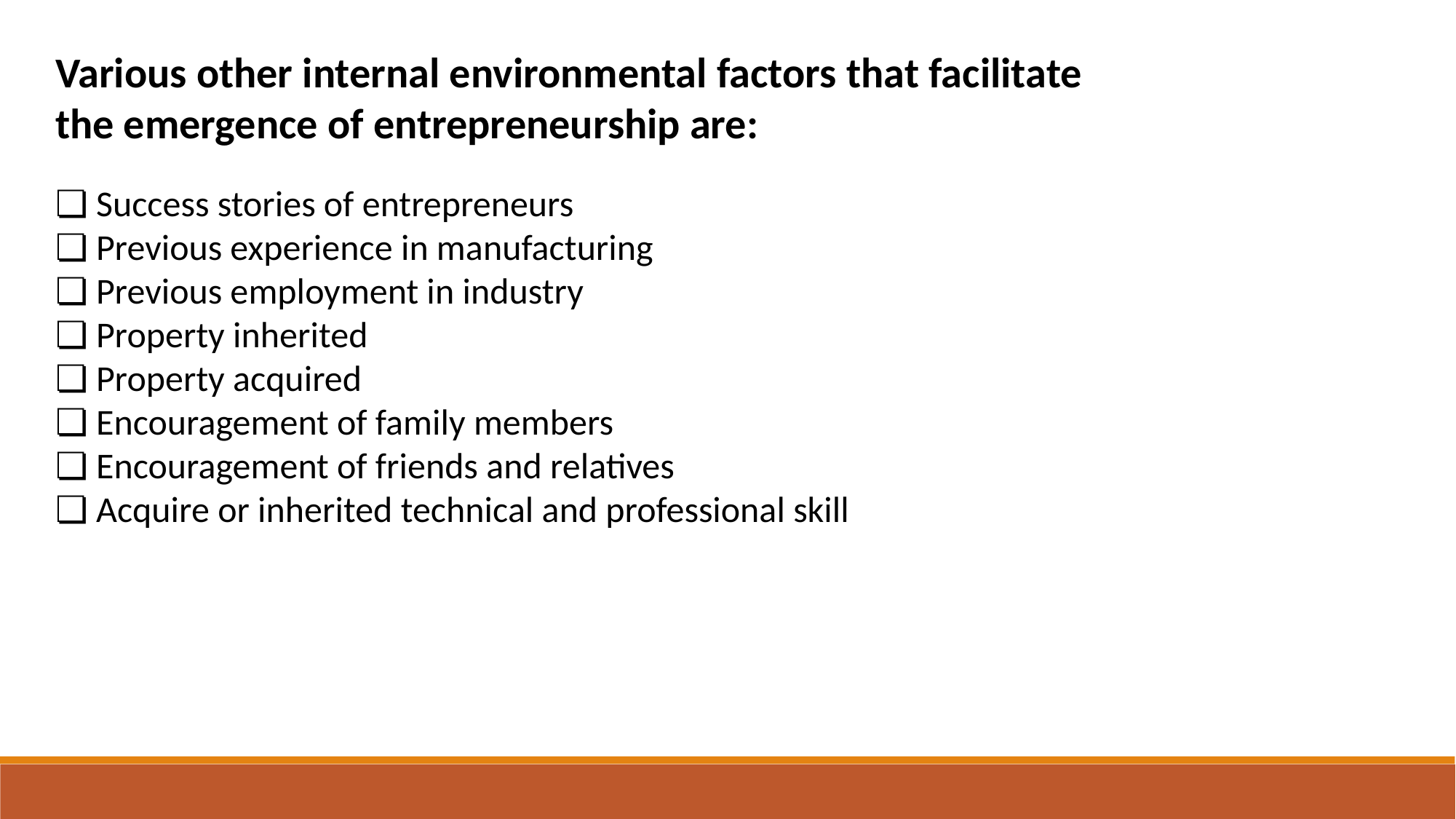

Various other internal environmental factors that facilitate
the emergence of entrepreneurship are:

❏ Success stories of entrepreneurs
❏ Previous experience in manufacturing
❏ Previous employment in industry
❏ Property inherited
❏ Property acquired
❏ Encouragement of family members
❏ Encouragement of friends and relatives
❏ Acquire or inherited technical and professional skill